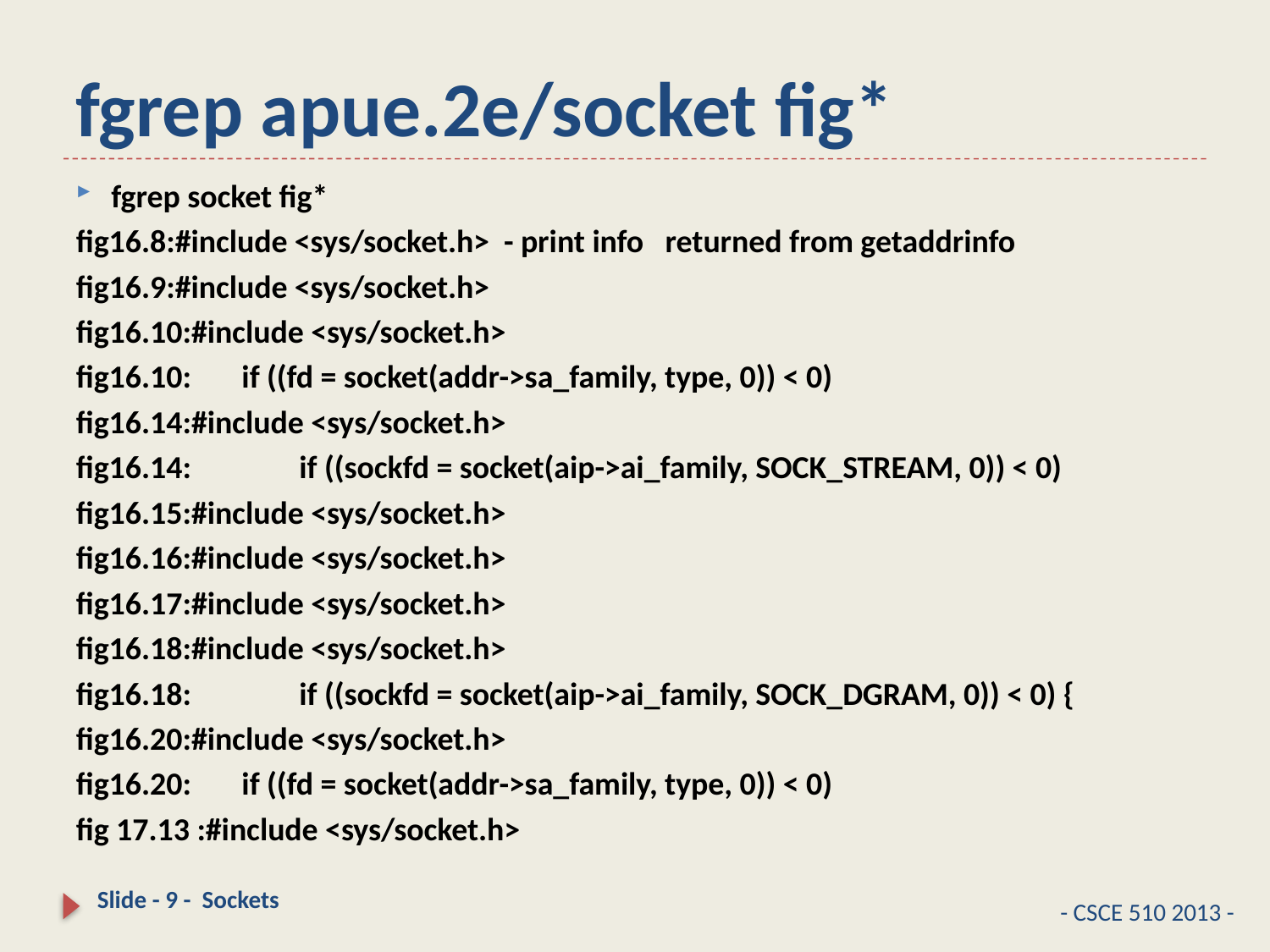

# fgrep apue.2e/socket fig*
fgrep socket fig*
fig16.8:#include <sys/socket.h>  - print info   returned from getaddrinfo
fig16.9:#include <sys/socket.h>
fig16.10:#include <sys/socket.h>
fig16.10:       if ((fd = socket(addr->sa_family, type, 0)) < 0)
fig16.14:#include <sys/socket.h>
fig16.14:               if ((sockfd = socket(aip->ai_family, SOCK_STREAM, 0)) < 0)
fig16.15:#include <sys/socket.h>
fig16.16:#include <sys/socket.h>
fig16.17:#include <sys/socket.h>
fig16.18:#include <sys/socket.h>
fig16.18:               if ((sockfd = socket(aip->ai_family, SOCK_DGRAM, 0)) < 0) {
fig16.20:#include <sys/socket.h>
fig16.20:       if ((fd = socket(addr->sa_family, type, 0)) < 0)
fig 17.13 :#include <sys/socket.h>

Slide - 9 -  Sockets
- CSCE 510 2013 -